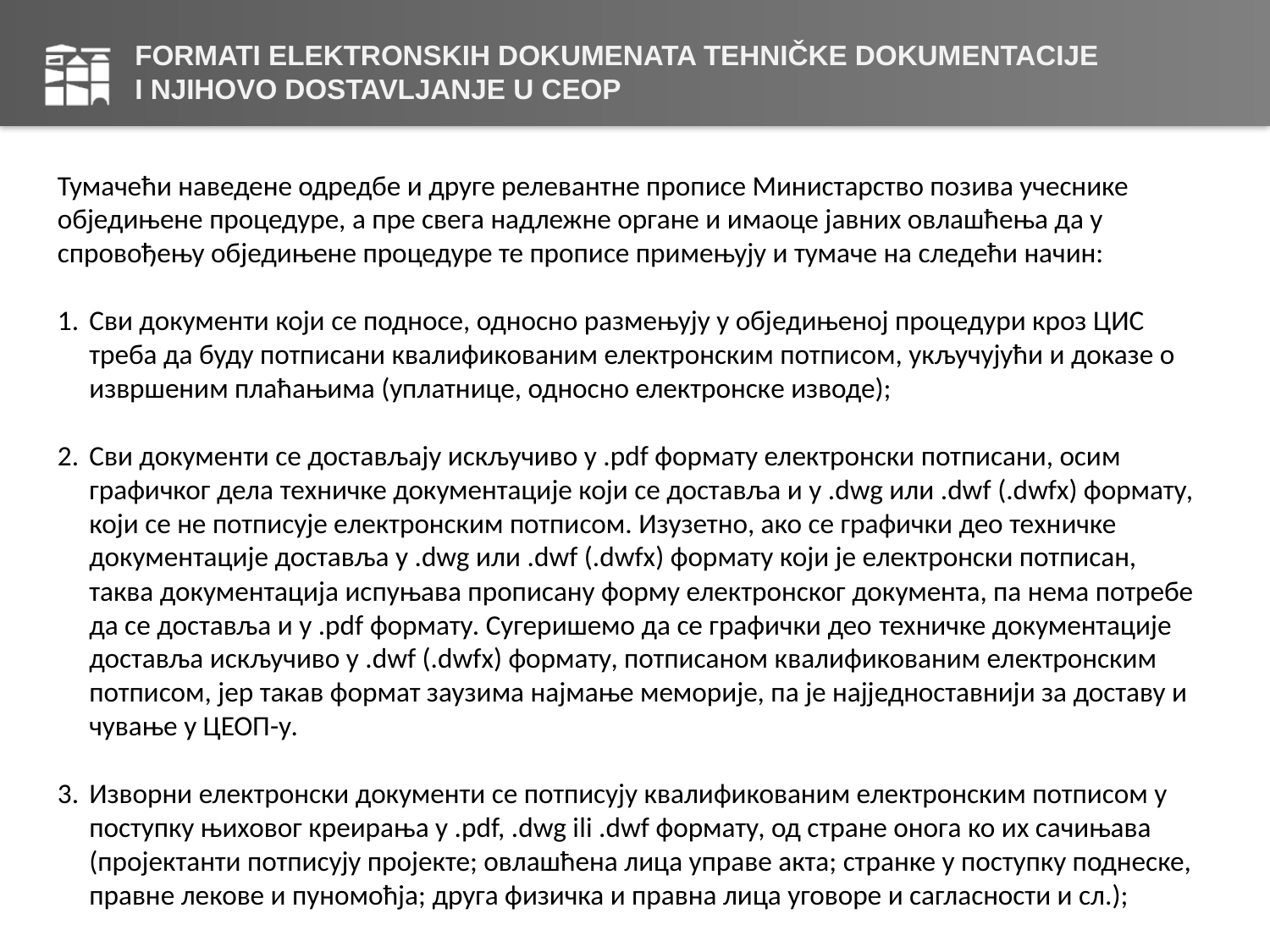

# FORMATI ELEKTRONSKIH DOKUMENATA TEHNIČKE DOKUMENTACIJE                I NJIHOVO DOSTAVLJANJE U CEOP
Тумачећи наведене одредбе и друге релевантне прописе Министарство позива учеснике обједињене процедуре, а пре свега надлежне органе и имаоце јавних овлашћења да у спровођењу обједињене процедуре те прописе примењују и тумаче на следећи начин:

Сви документи који се подносе, односно размењују у обједињеној процедури кроз ЦИС треба да буду потписани квалификованим електронским потписом, укључујући и доказе о извршеним плаћањима (уплатнице, односно електронскe изводe);

Сви документи се достављају искључиво у .pdf формату електронски потписани, осим графичког дела техничке документације који се доставља и у .dwg или .dwf (.dwfx) формату, који се не потписује електронским потписом. Изузетно, ако се графички део техничке документације доставља у .dwg или .dwf (.dwfx) формату који је електронски потписан, таква документација испуњава прописану форму електронског документа, па нема потребе да се доставља и у .pdf формату. Сугеришемо да се графички део техничке документације доставља искључиво у .dwf (.dwfx) формату, потписаном квалификованим електронским потписом, јер такав формат заузима најмање меморије, па је најједноставнији за доставу и чување у ЦЕОП-у.

Изворни електронски документи се потписују квалификованим електронским потписом у поступку њиховог креирања у .pdf, .dwg ili .dwf формату, од стране онога ко их сачињава (пројектанти потписују пројекте; овлашћена лица управе акта; странке у поступку поднеске, правне лекове и пуномоћја; друга физичка и правна лица уговоре и сагласности и сл.);